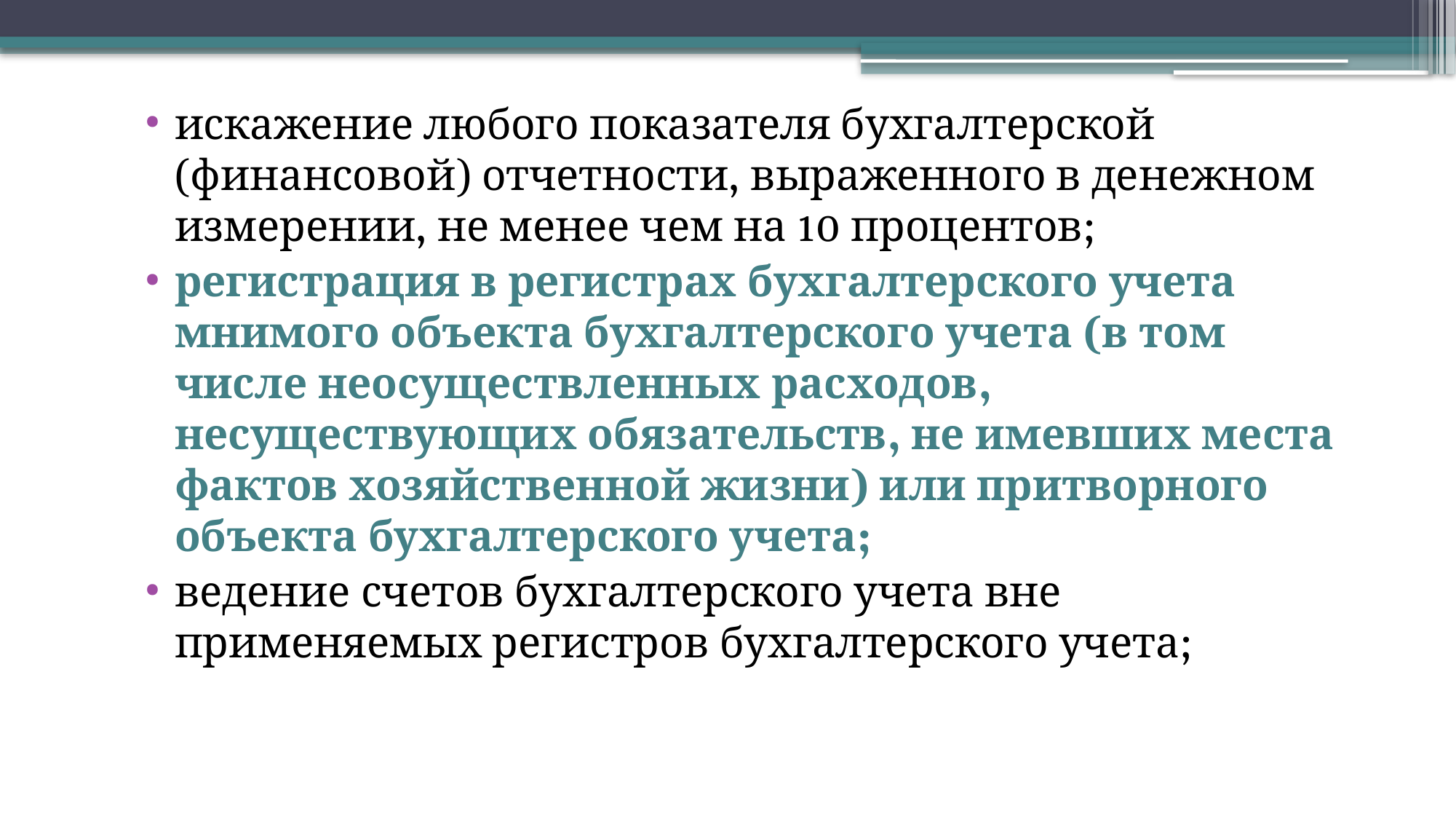

искажение любого показателя бухгалтерской (финансовой) отчетности, выраженного в денежном измерении, не менее чем на 10 процентов;
регистрация в регистрах бухгалтерского учета мнимого объекта бухгалтерского учета (в том числе неосуществленных расходов, несуществующих обязательств, не имевших места фактов хозяйственной жизни) или притворного объекта бухгалтерского учета;
ведение счетов бухгалтерского учета вне применяемых регистров бухгалтерского учета;